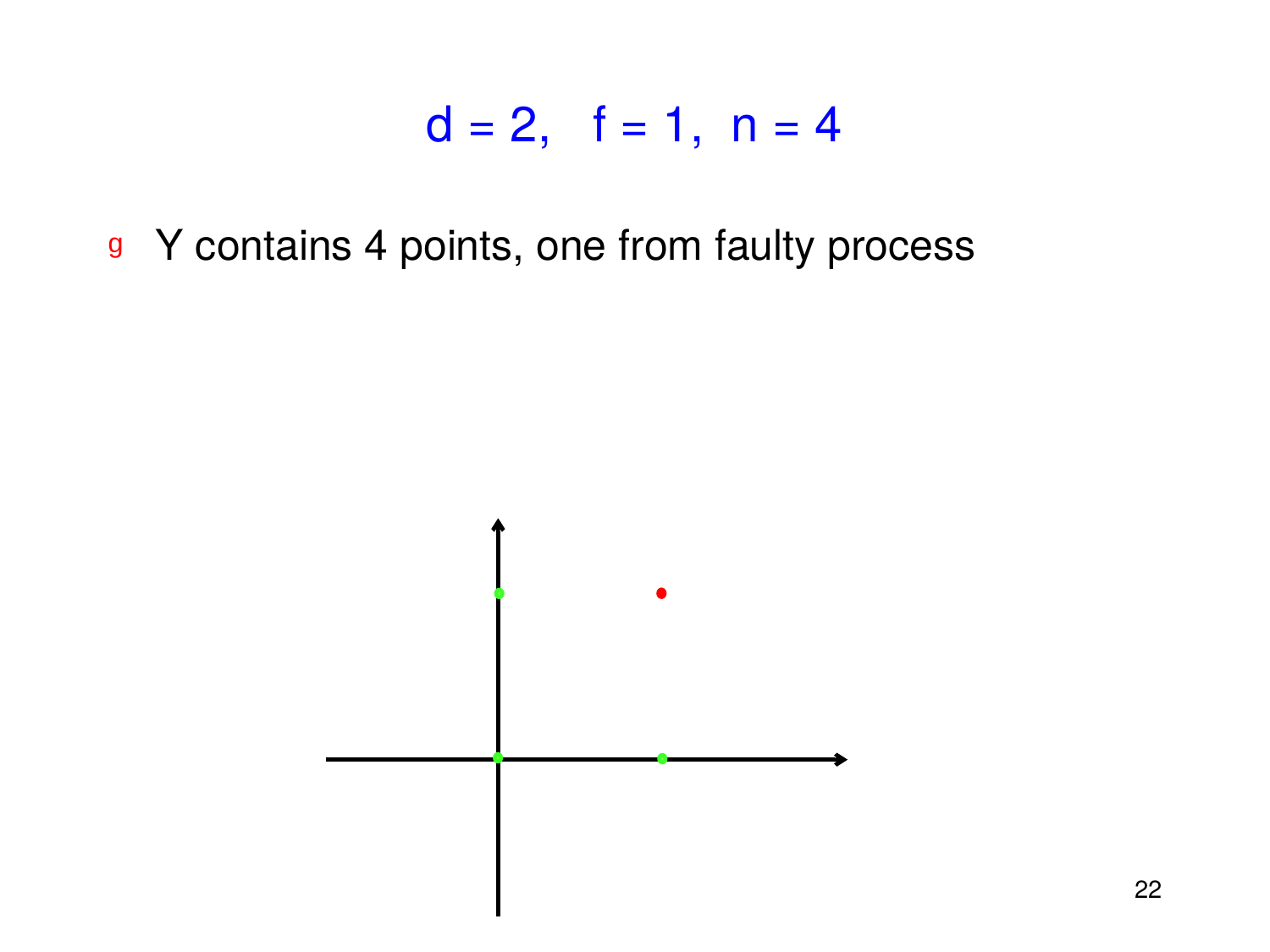

# d = 2,   f = 1,  n = 4
Y contains 4 points, one from faulty process

22